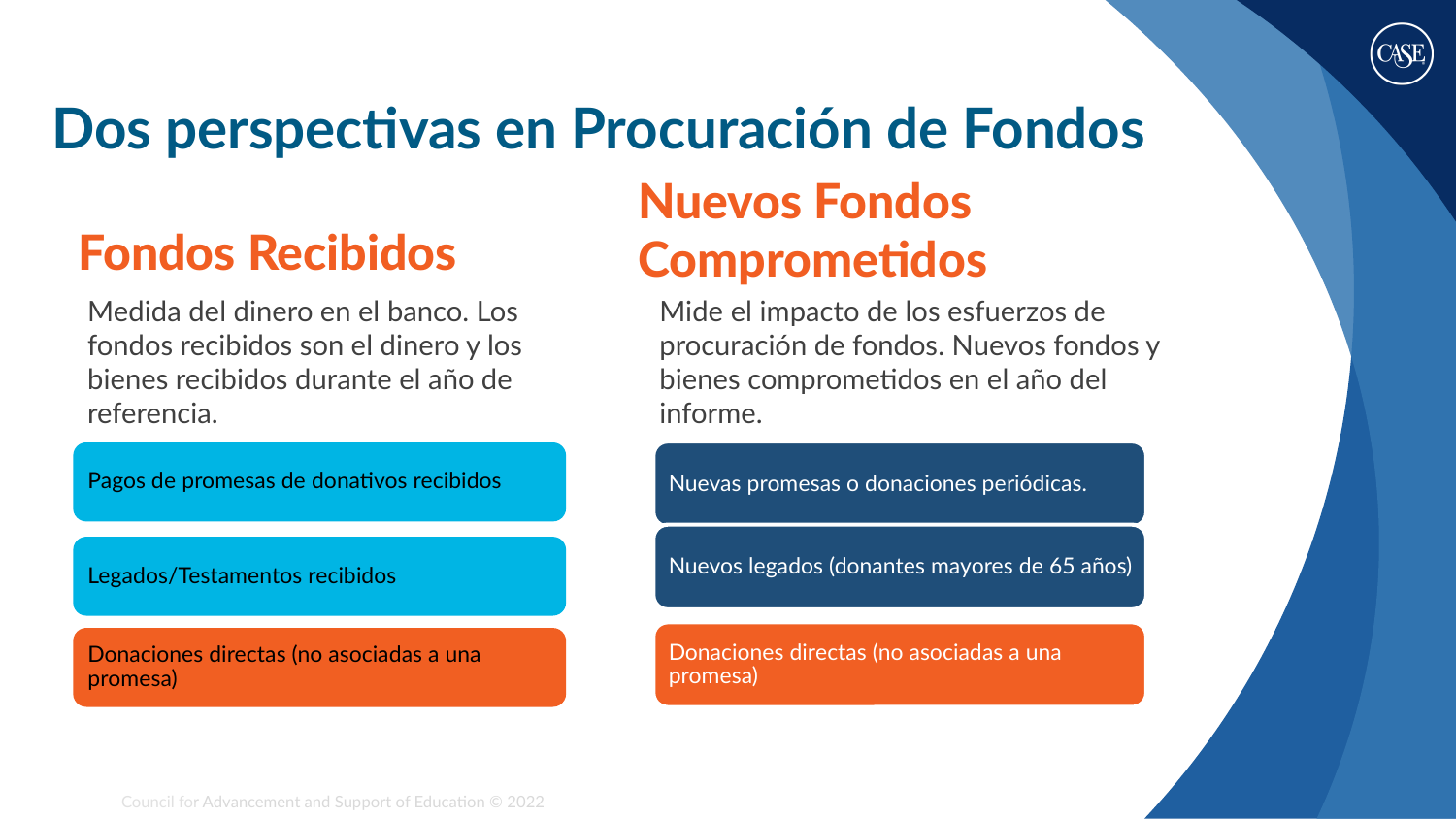

Dos perspectivas en Procuración de Fondos
Nuevos Fondos Comprometidos
Fondos Recibidos
Medida del dinero en el banco. Los fondos recibidos son el dinero y los bienes recibidos durante el año de referencia.
Mide el impacto de los esfuerzos de procuración de fondos. Nuevos fondos y bienes comprometidos en el año del informe.
Nuevas promesas o donaciones periódicas.
Nuevos legados (donantes mayores de 65 años)
Donaciones directas (no asociadas a una promesa)
Pagos de promesas de donativos recibidos
Legados/Testamentos recibidos
Donaciones directas (no asociadas a una promesa)